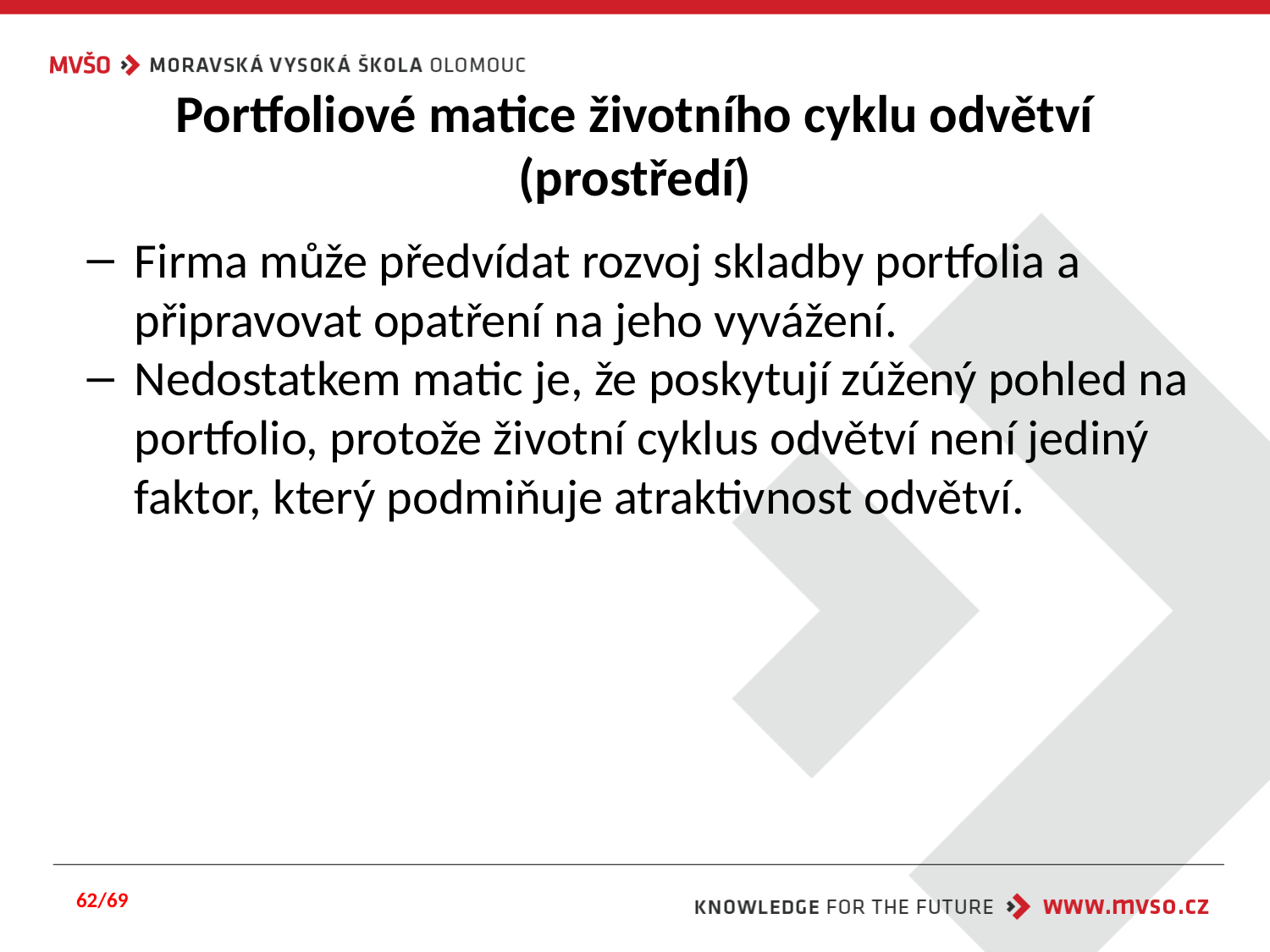

# Portfoliové matice životního cyklu odvětví (prostředí)
Firma může předvídat rozvoj skladby portfolia a připravovat opatření na jeho vyvážení.
Nedostatkem matic je, že poskytují zúžený pohled na portfolio, protože životní cyklus odvětví není jediný faktor, který podmiňuje atraktivnost odvětví.
62/69